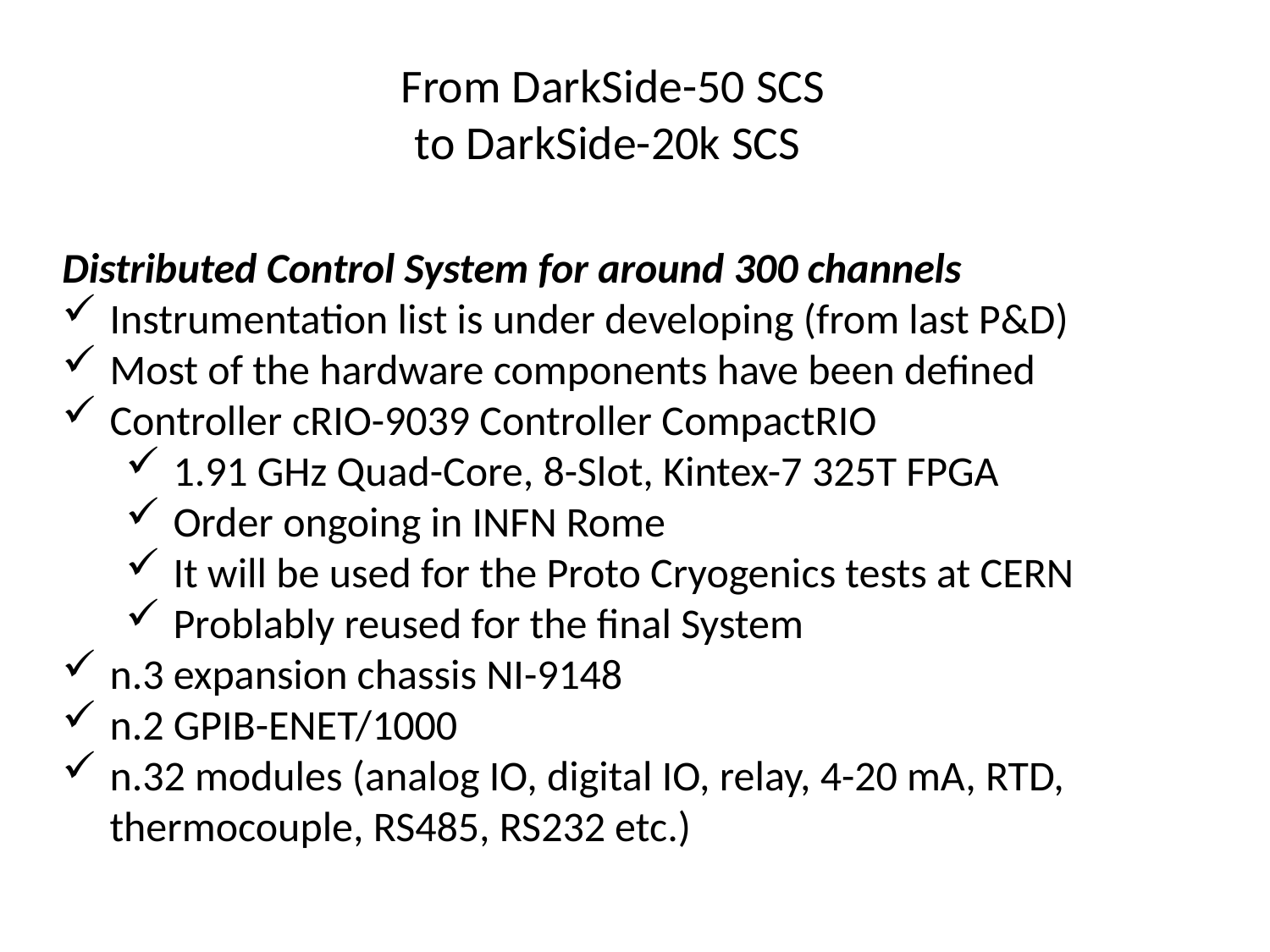

# From DarkSide-50 SCS to DarkSide-20k SCS

Distributed Control System for around 300 channels
Instrumentation list is under developing (from last P&D)
Most of the hardware components have been defined
Controller cRIO-9039 Controller CompactRIO
1.91 GHz Quad-Core, 8-Slot, Kintex-7 325T FPGA
Order ongoing in INFN Rome
It will be used for the Proto Cryogenics tests at CERN
Problably reused for the final System
n.3 expansion chassis NI-9148
n.2 GPIB-ENET/1000
n.32 modules (analog IO, digital IO, relay, 4-20 mA, RTD, thermocouple, RS485, RS232 etc.)